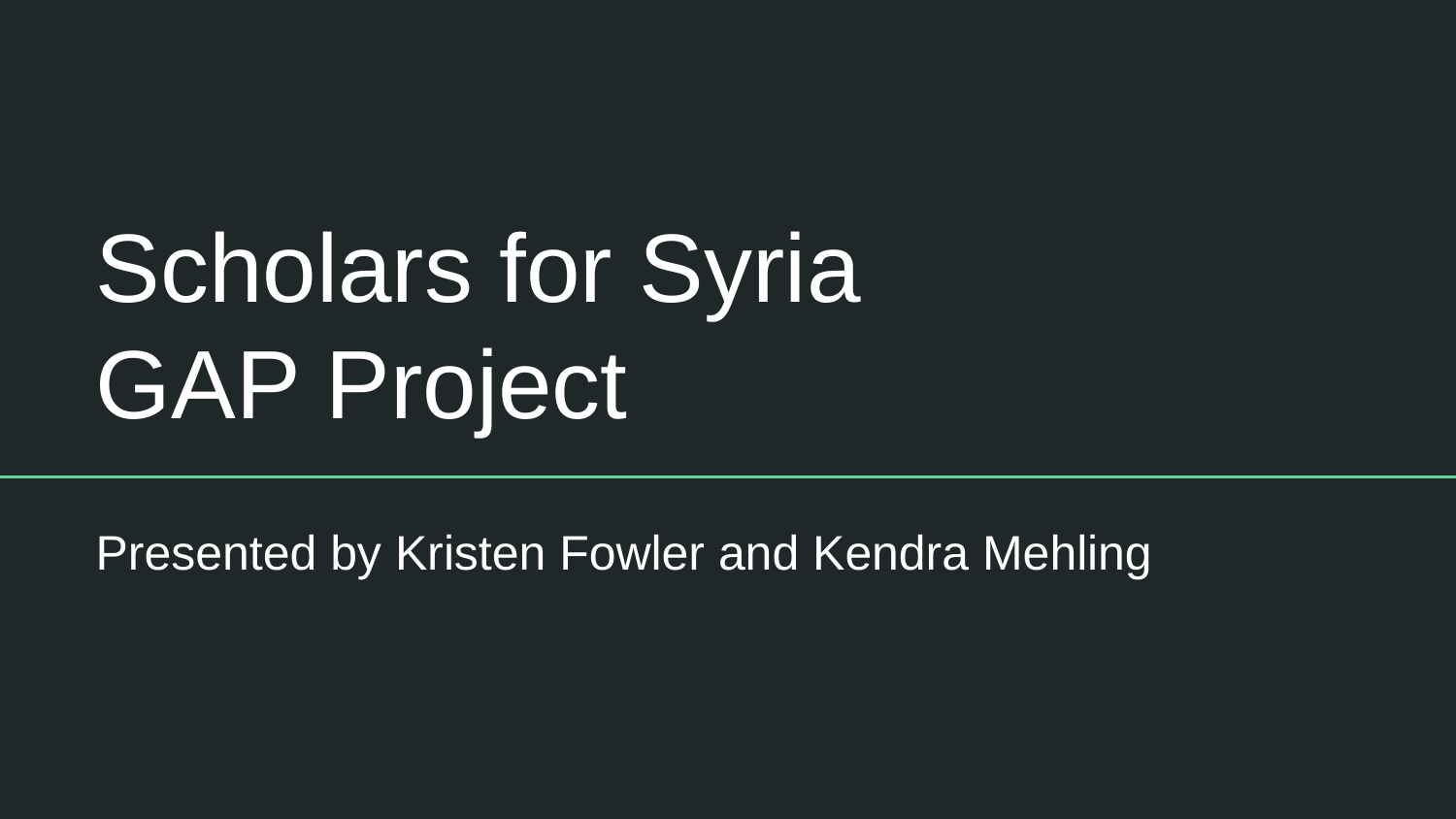

# Scholars for Syria
GAP Project
Presented by Kristen Fowler and Kendra Mehling